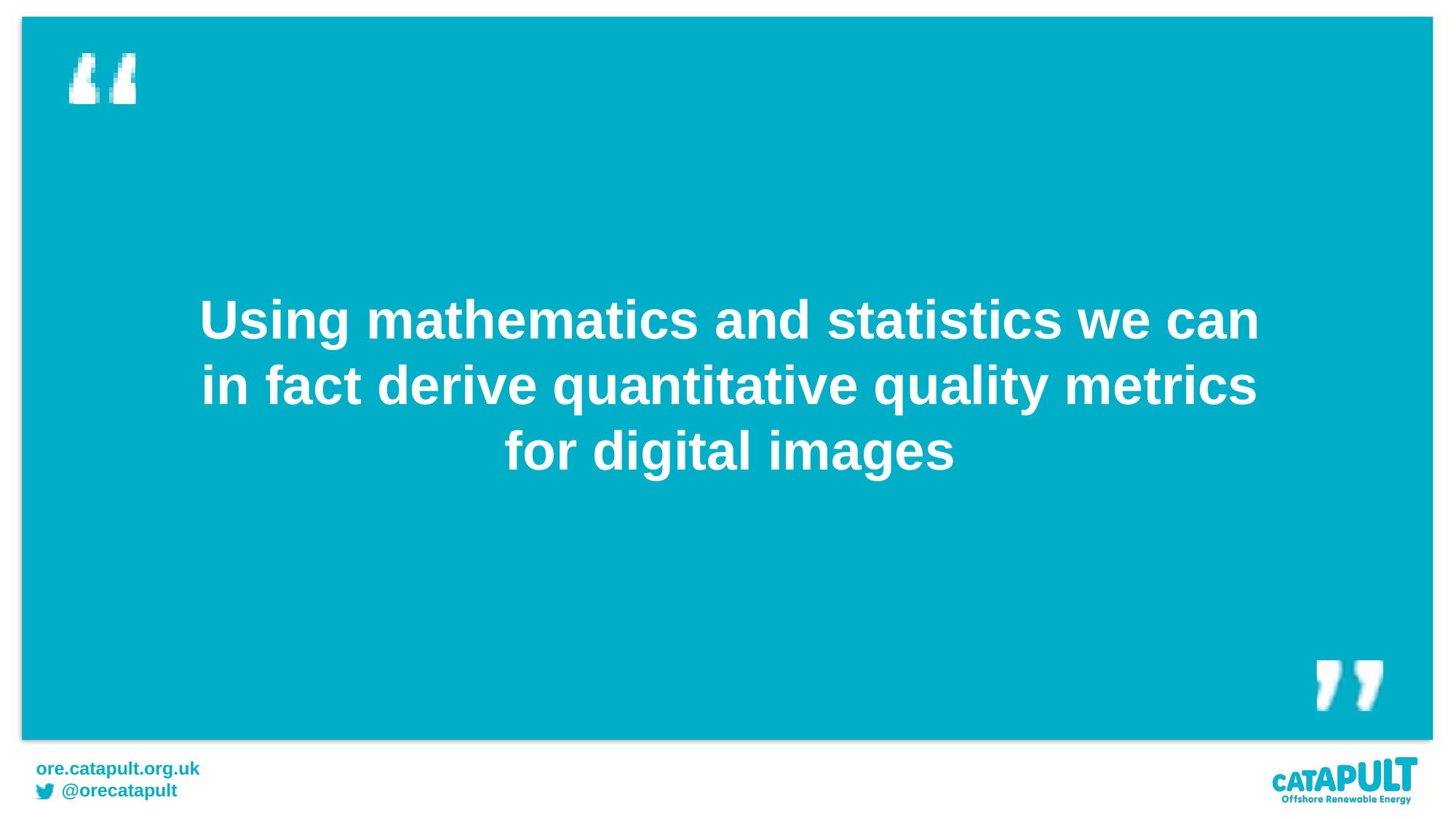

Using mathematics and statistics we can in fact derive quantitative quality metrics for digital images